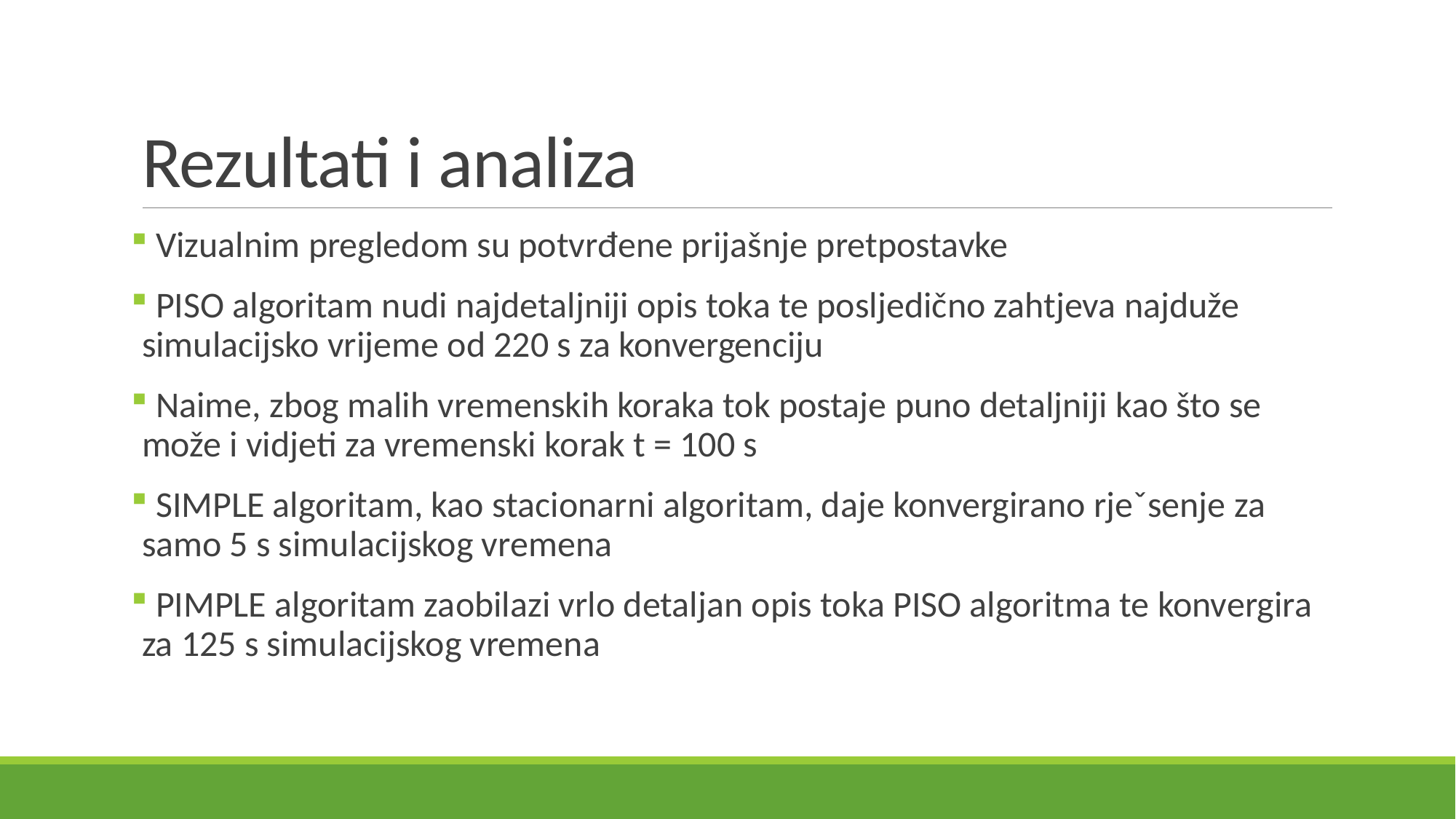

# Rezultati i analiza
 Vizualnim pregledom su potvrđene prijašnje pretpostavke
 PISO algoritam nudi najdetaljniji opis toka te posljedično zahtjeva najduže simulacijsko vrijeme od 220 s za konvergenciju
 Naime, zbog malih vremenskih koraka tok postaje puno detaljniji kao što se može i vidjeti za vremenski korak t = 100 s
 SIMPLE algoritam, kao stacionarni algoritam, daje konvergirano rjeˇsenje za samo 5 s simulacijskog vremena
 PIMPLE algoritam zaobilazi vrlo detaljan opis toka PISO algoritma te konvergira za 125 s simulacijskog vremena